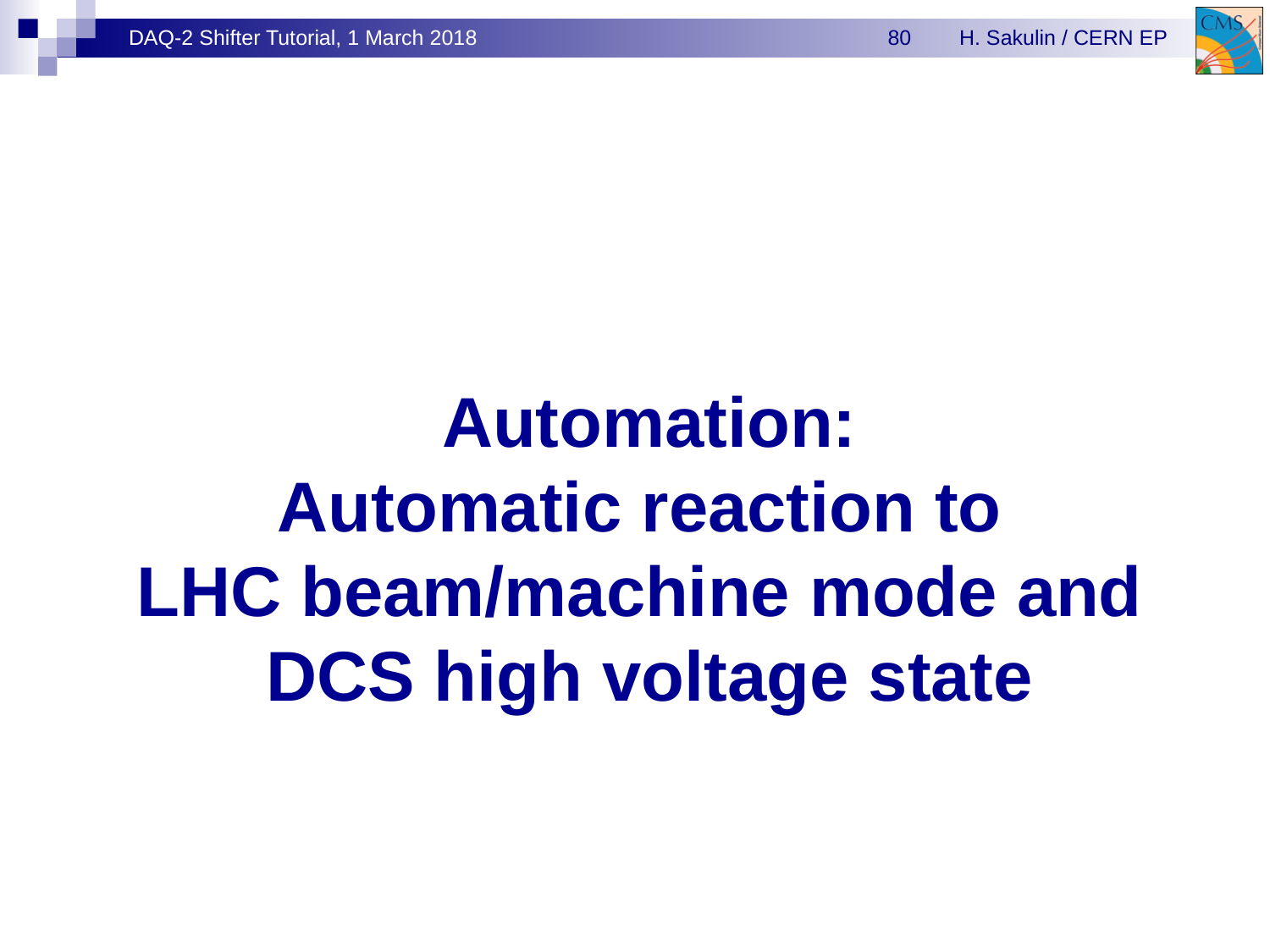

Automation:
Automatic reaction to
LHC beam/machine mode and
DCS high voltage state